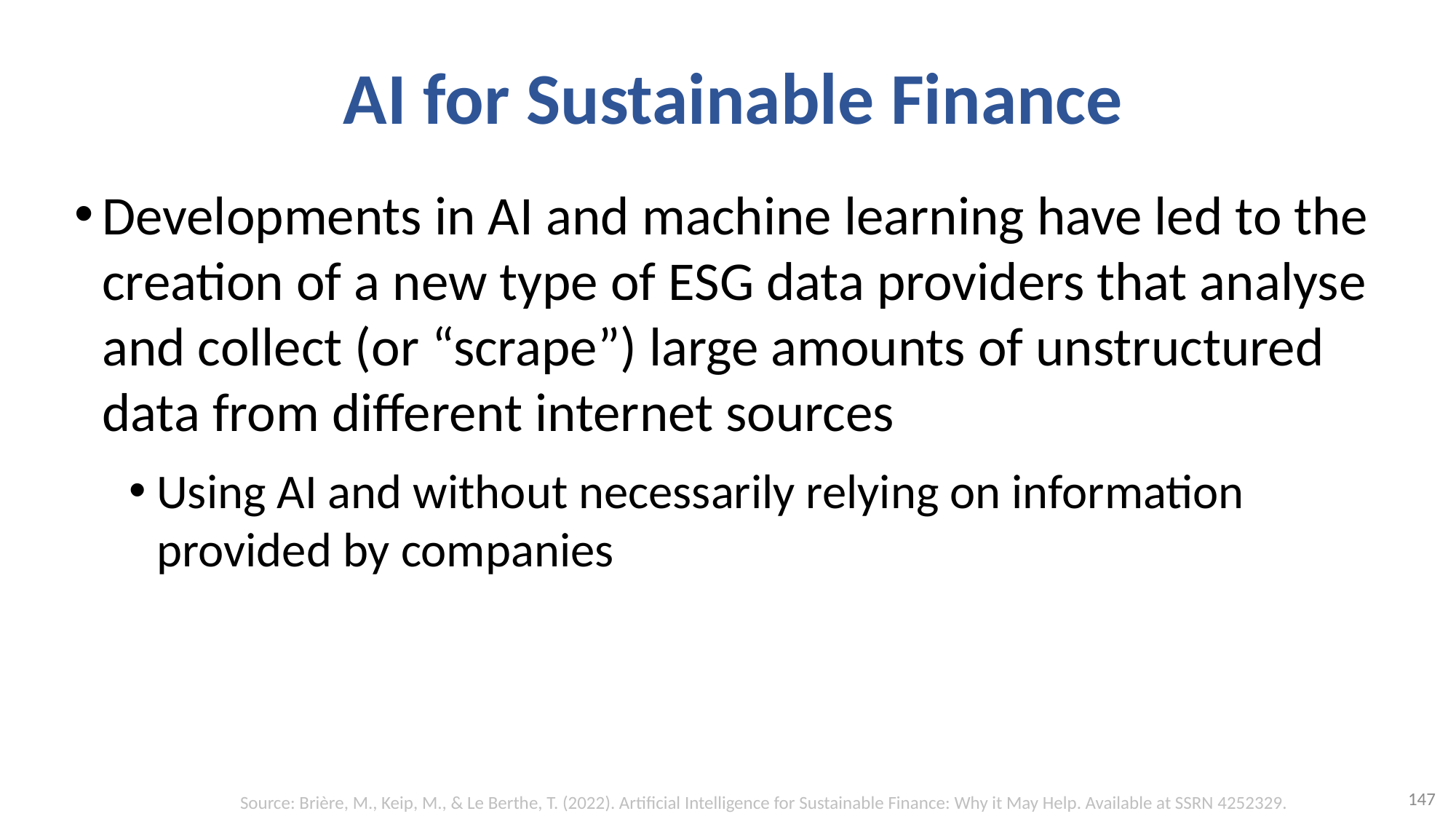

# AI for Sustainable Finance
Developments in AI and machine learning have led to the creation of a new type of ESG data providers that analyse and collect (or “scrape”) large amounts of unstructured data from different internet sources
Using AI and without necessarily relying on information provided by companies
147
Source: Brière, M., Keip, M., & Le Berthe, T. (2022). Artificial Intelligence for Sustainable Finance: Why it May Help. Available at SSRN 4252329.